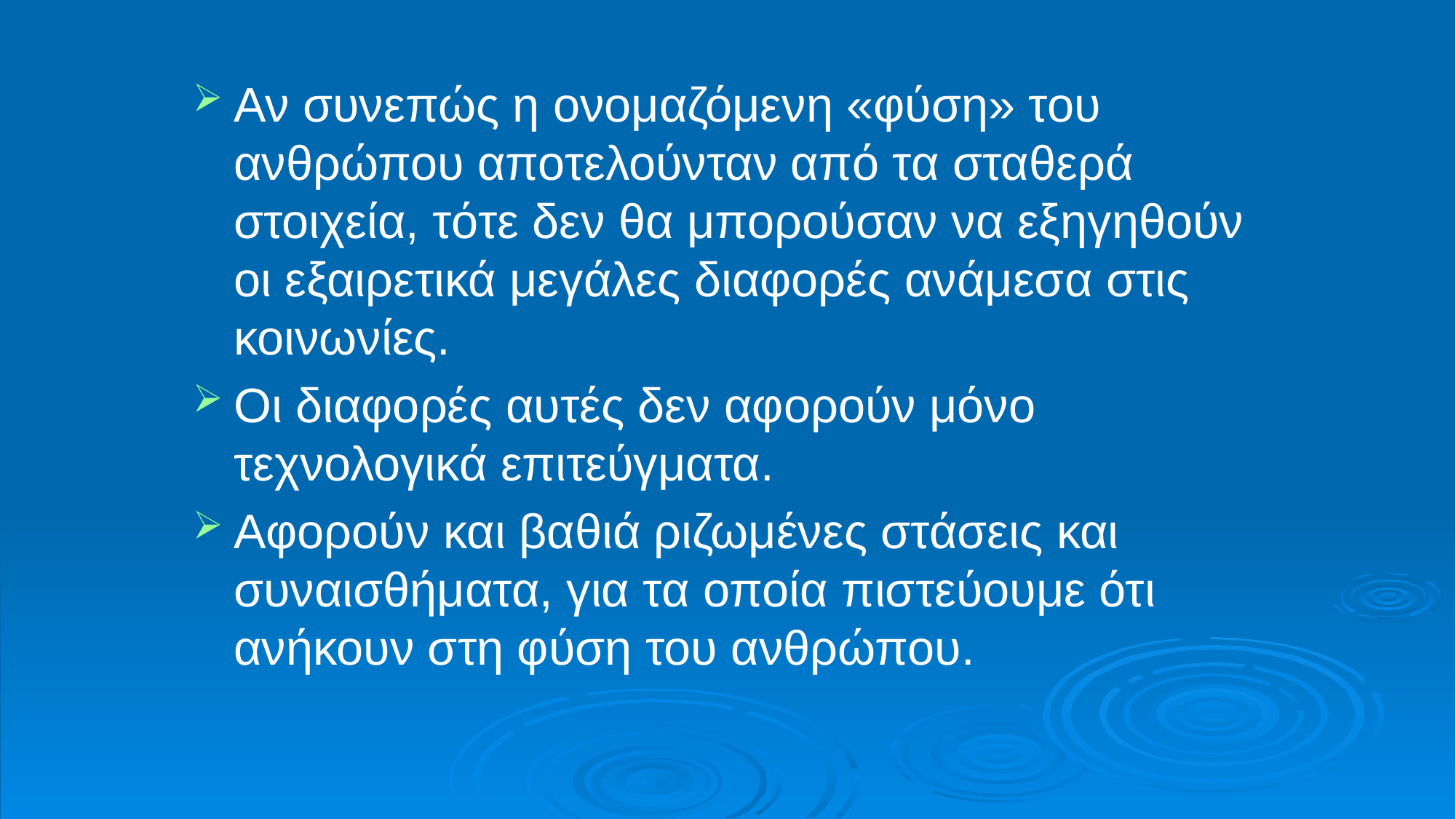

Αν συνεπώς η ονομαζόμενη «φύση» του ανθρώπου αποτελούνταν από τα σταθερά στοιχεία, τότε δεν θα μπορούσαν να εξηγηθούν οι εξαιρετικά μεγάλες διαφορές ανάμεσα στις κοινωνίες.
Οι διαφορές αυτές δεν αφορούν μόνο τεχνολογικά επιτεύγματα.
Αφορούν και βαθιά ριζωμένες στάσεις και συναισθήματα, για τα οποία πιστεύουμε ότι ανήκουν στη φύση του ανθρώπου.
#